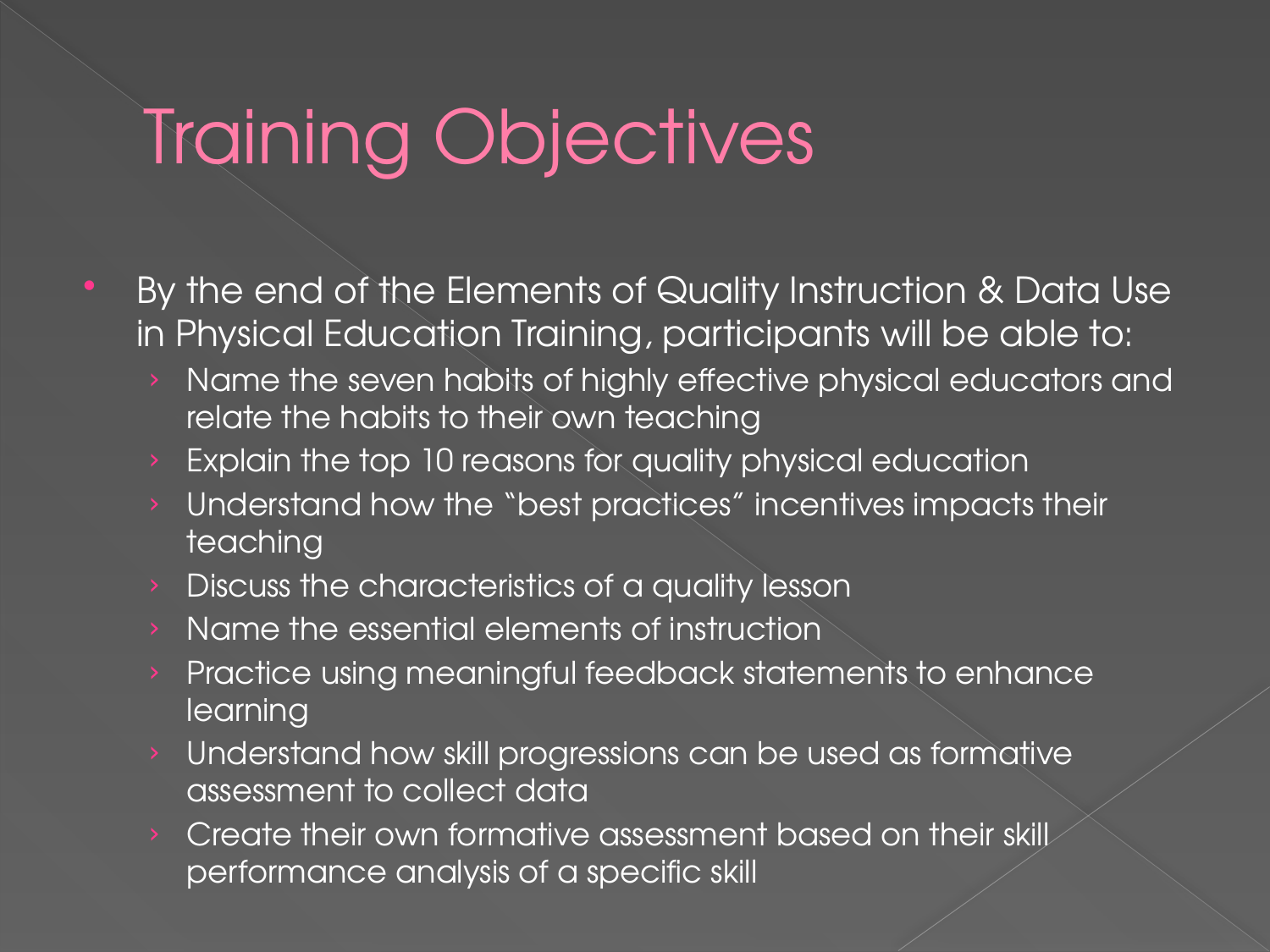

# Training Objectives
By the end of the Elements of Quality Instruction & Data Use in Physical Education Training, participants will be able to:
Name the seven habits of highly effective physical educators and relate the habits to their own teaching
Explain the top 10 reasons for quality physical education
Understand how the “best practices” incentives impacts their teaching
Discuss the characteristics of a quality lesson
Name the essential elements of instruction
Practice using meaningful feedback statements to enhance learning
Understand how skill progressions can be used as formative assessment to collect data
Create their own formative assessment based on their skill performance analysis of a specific skill